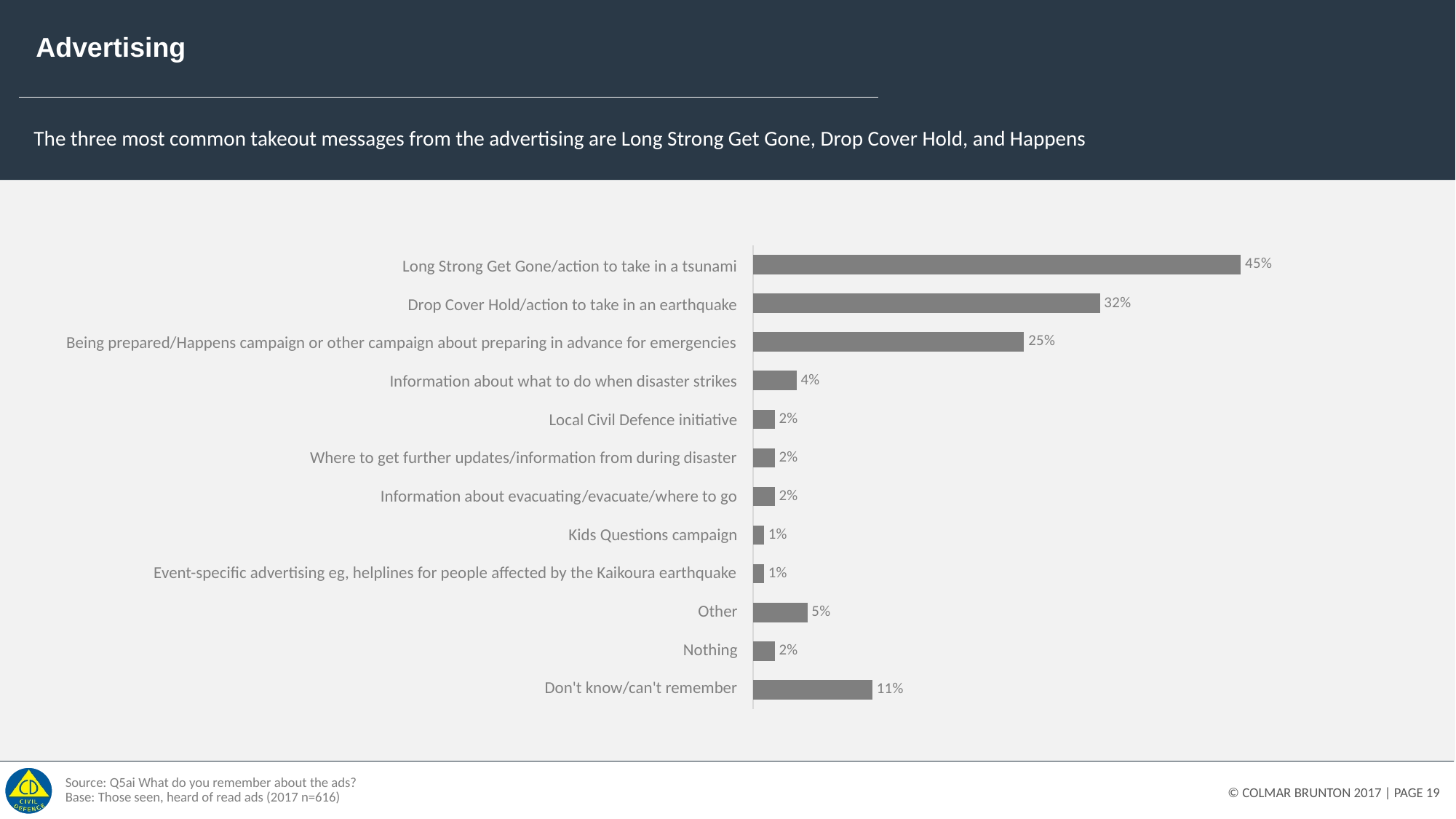

# Advertising
The three most common takeout messages from the advertising are Long Strong Get Gone, Drop Cover Hold, and Happens

### Chart

| Category | 2016 |
|---|---|
| Long Strong Get Gone/action to take in a tsunami | 0.45 |
| Drop Cover Hold/action to take in an earthquake | 0.32 |
| Being prepared/Happens campaign or other campaign about preparing in advance for emergencies | 0.25 |
| Information about what to do when disaster strikes | 0.04 |
| Local civil defence initiative | 0.02 |
| Where to get further updates/information from during disaster | 0.02 |
| Information about evacuating/evacuate/where to go | 0.02 |
| Kids Questions campaign | 0.01 |
| Event-specific advertising eg, helplines for people affected by the Kaikoura earthquake | 0.01 |
| Other | 0.05 |
| Nothing | 0.02 |
| Don't know/can't remember | 0.11 |
| Long Strong Get Gone/action to take in a tsunami |
| --- |
| Drop Cover Hold/action to take in an earthquake |
| Being prepared/Happens campaign or other campaign about preparing in advance for emergencies |
| Information about what to do when disaster strikes |
| Local Civil Defence initiative |
| Where to get further updates/information from during disaster |
| Information about evacuating/evacuate/where to go |
| Kids Questions campaign |
| Event-specific advertising eg, helplines for people affected by the Kaikoura earthquake |
| Other |
| Nothing |
| Don't know/can't remember |
Source: Q5ai What do you remember about the ads?
Base: Those seen, heard of read ads (2017 n=616)